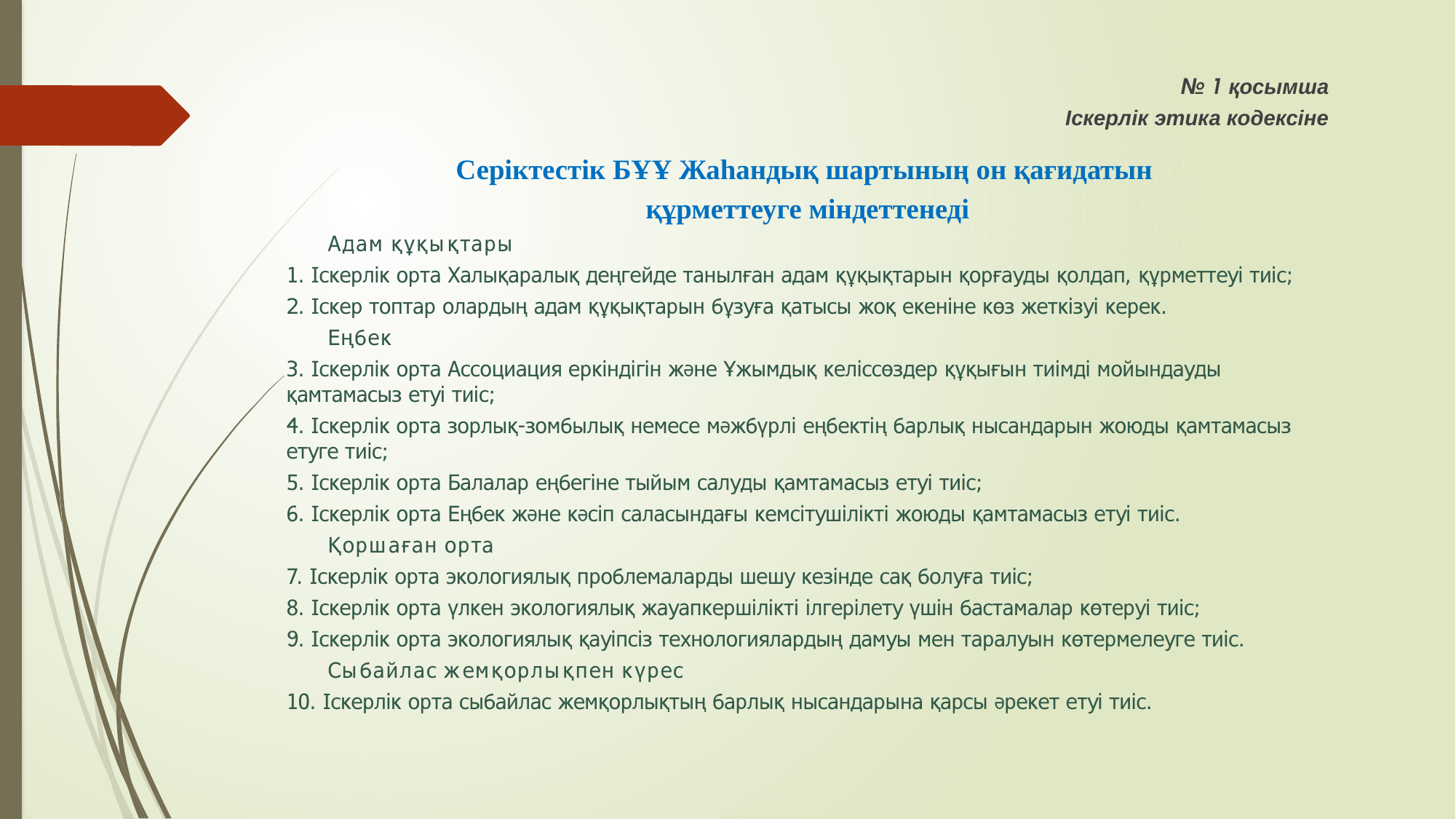

№ 1 қосымша
Іскерлік этика кодексіне

Серіктестік БҰҰ Жаһандық шартының он қағидатын
құрметтеуге міндеттенеді
 	Адам құқықтары
1. Іскерлік орта Халықаралық деңгейде танылған адам құқықтарын қорғауды қолдап, құрметтеуі тиіс;
2. Іскер топтар олардың адам құқықтарын бұзуға қатысы жоқ екеніне көз жеткізуі керек.
 	Еңбек
3. Іскерлік орта Ассоциация еркіндігін және Ұжымдық келіссөздер құқығын тиімді мойындауды қамтамасыз етуі тиіс;
4. Іскерлік орта зорлық-зомбылық немесе мәжбүрлі еңбектің барлық нысандарын жоюды қамтамасыз етуге тиіс;
5. Іскерлік орта Балалар еңбегіне тыйым салуды қамтамасыз етуі тиіс;
6. Іскерлік орта Еңбек және кәсіп саласындағы кемсітушілікті жоюды қамтамасыз етуі тиіс.
 	Қоршаған орта
7. Іскерлік орта экологиялық проблемаларды шешу кезінде сақ болуға тиіс;
8. Іскерлік орта үлкен экологиялық жауапкершілікті ілгерілету үшін бастамалар көтеруі тиіс;
9. Іскерлік орта экологиялық қауіпсіз технологиялардың дамуы мен таралуын көтермелеуге тиіс.
 	Сыбайлас жемқорлықпен күрес
10. Іскерлік орта сыбайлас жемқорлықтың барлық нысандарына қарсы әрекет етуі тиіс.